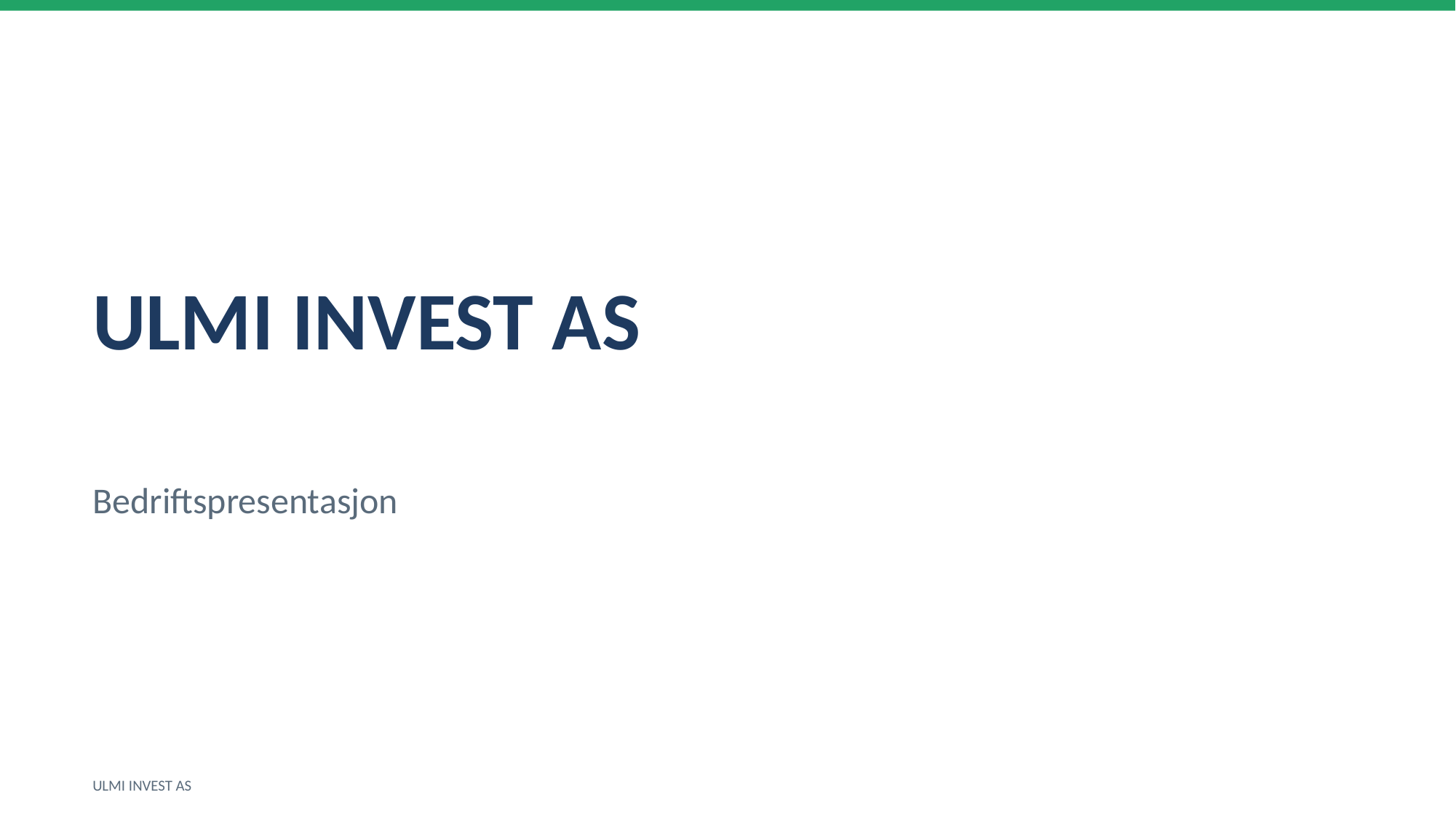

ULMI INVEST AS
Bedriftspresentasjon
ULMI INVEST AS